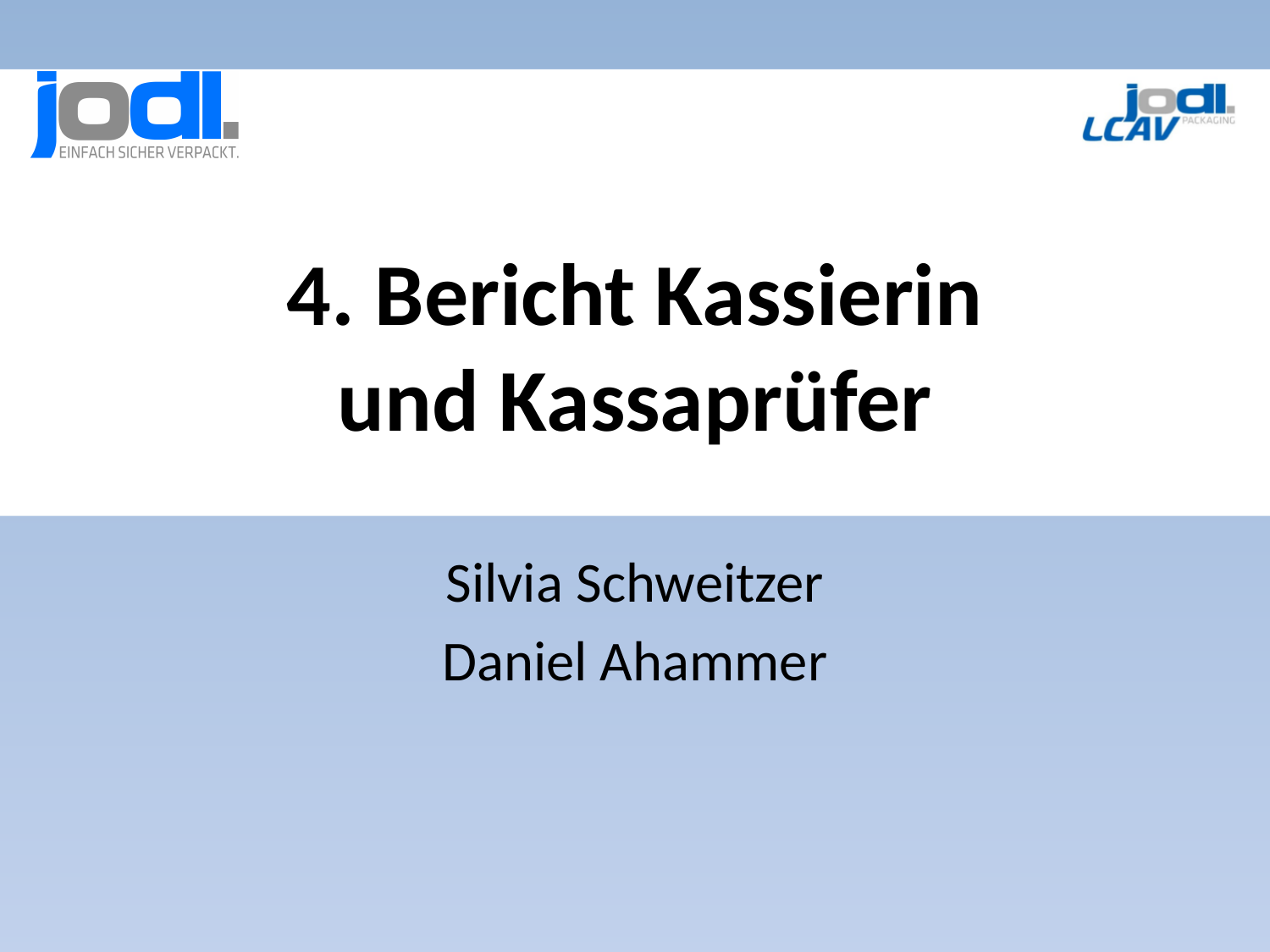

# 4. Bericht Kassierin und Kassaprüfer
Silvia Schweitzer
Daniel Ahammer